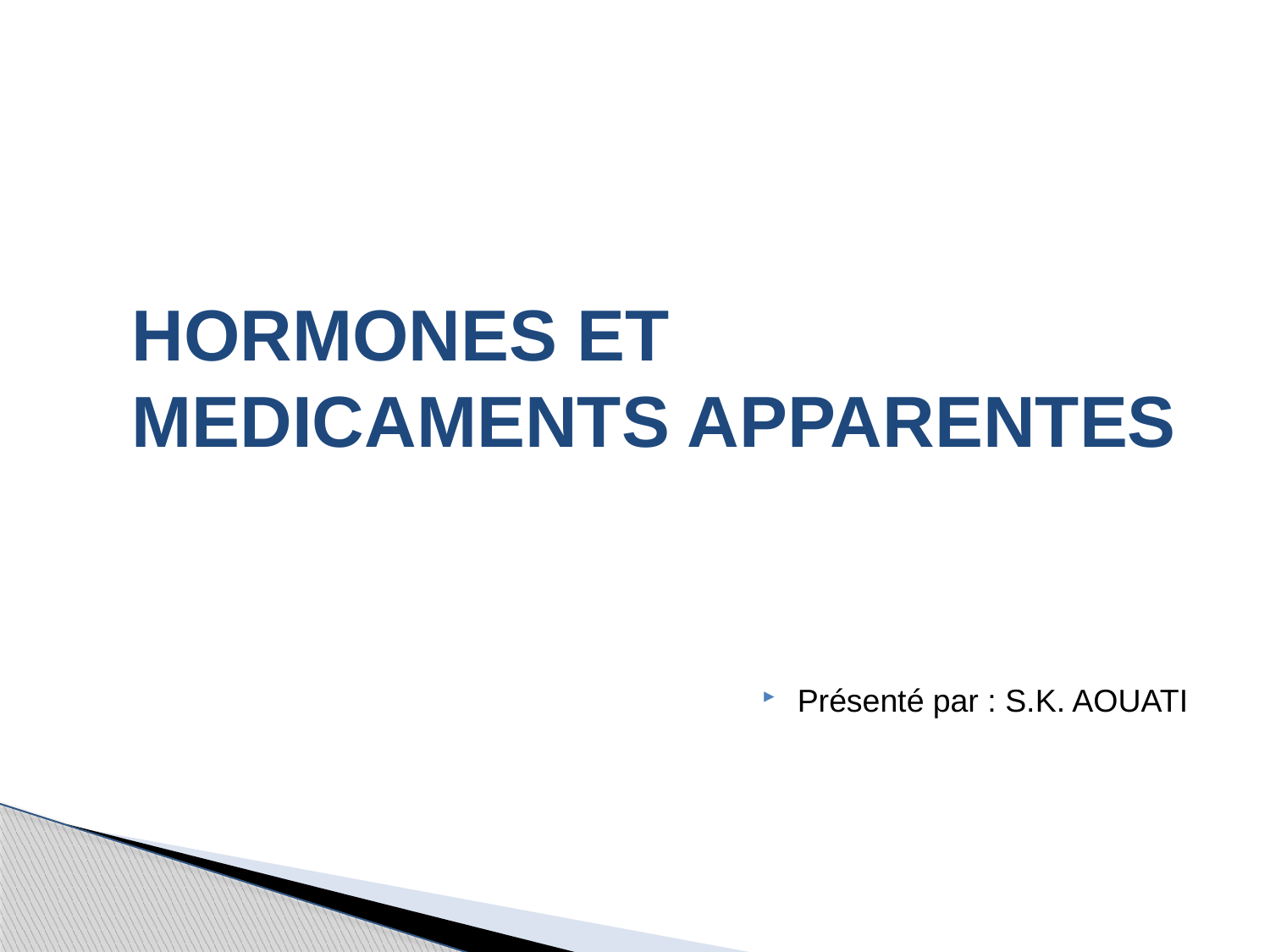

HORMONES ET MEDICAMENTS APPARENTES
Présenté par : S.K. AOUATI